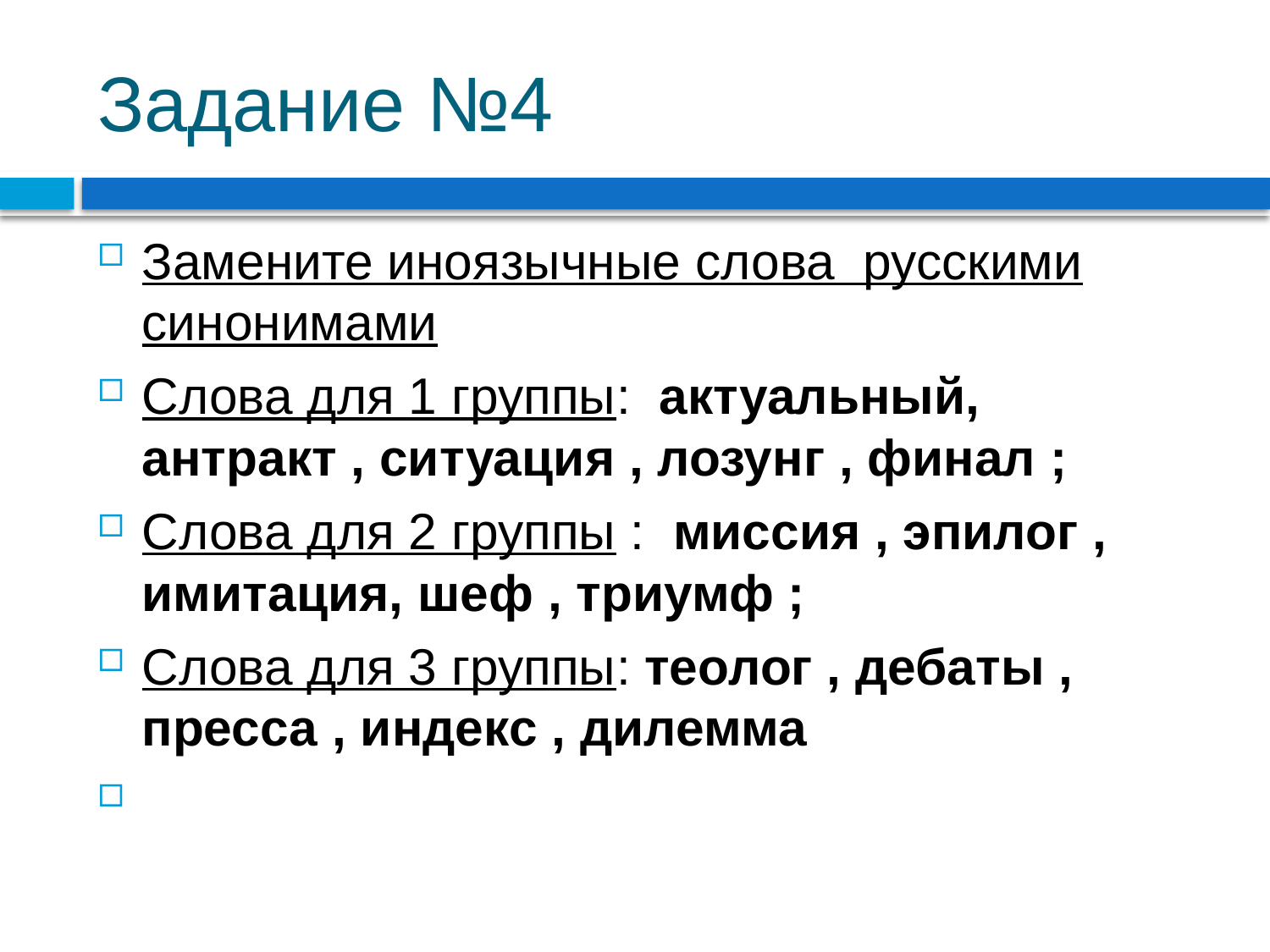

# Задание №4
Замените иноязычные слова  русскими синонимами
Слова для 1 группы:  актуальный, антракт , ситуация , лозунг , финал ;
Слова для 2 группы :  миссия , эпилог , имитация, шеф , триумф ;
Слова для 3 группы: теолог , дебаты , пресса , индекс , дилемма